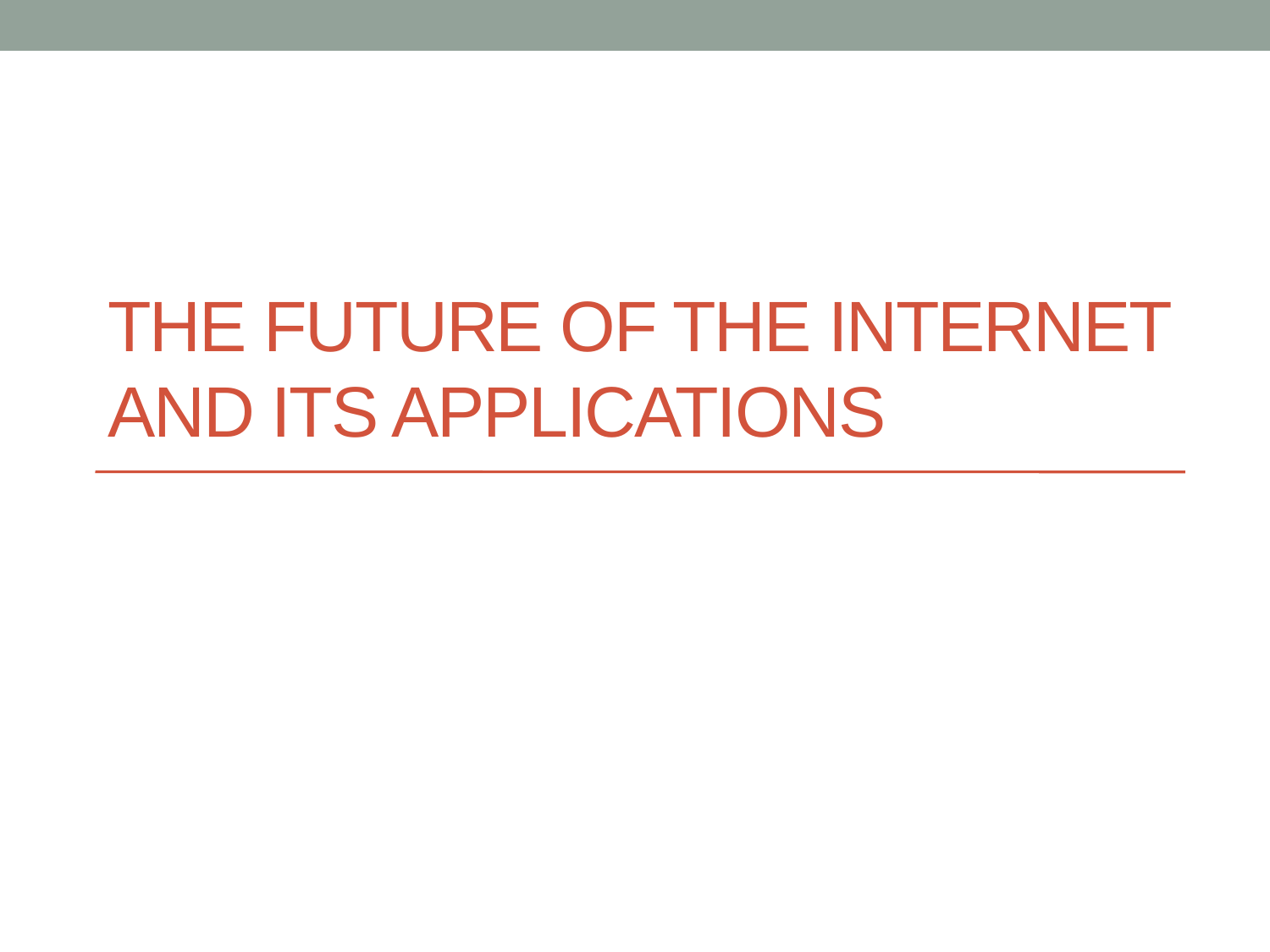

# The Future of the Internet and its applications